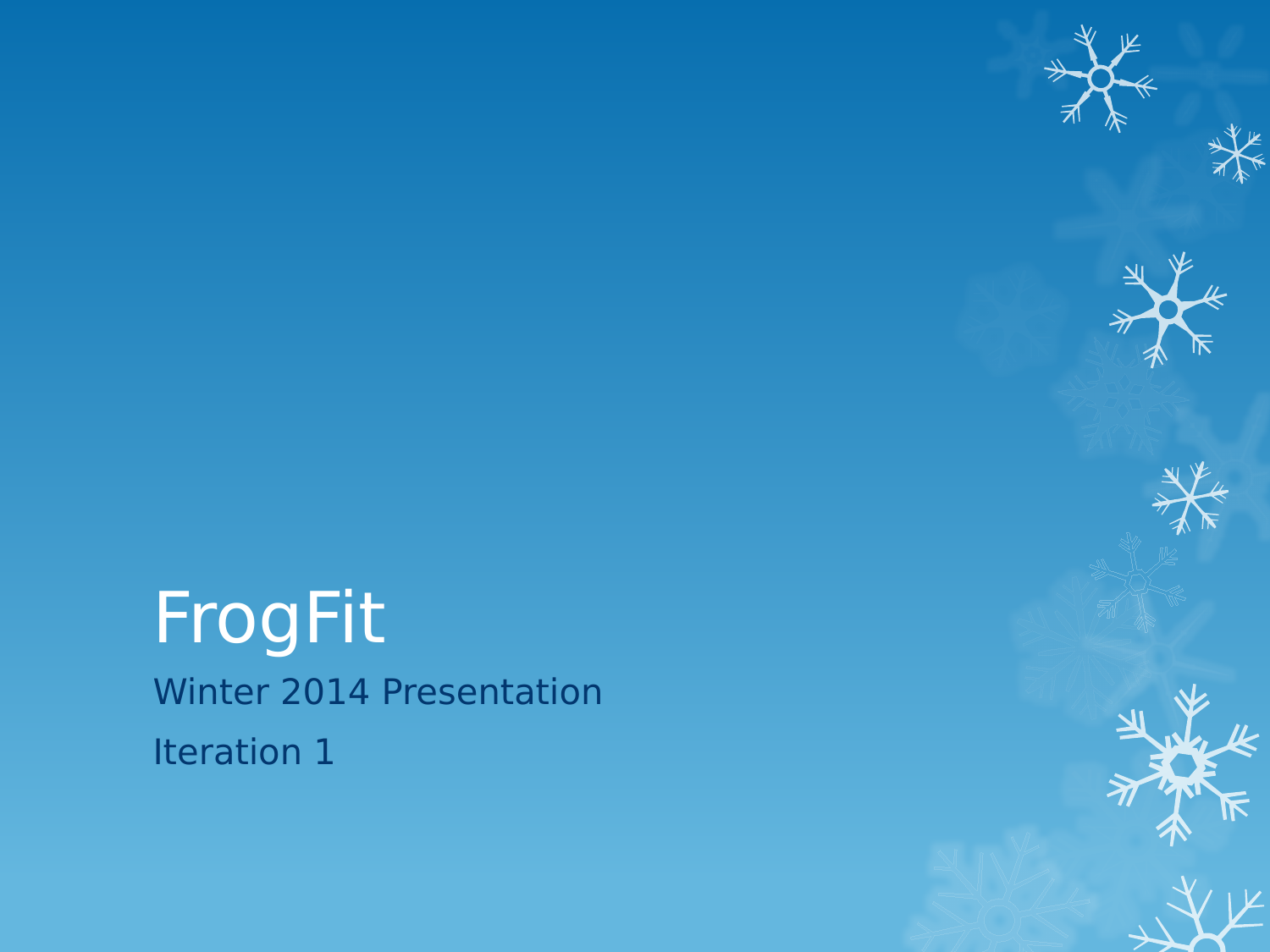

# FrogFit
Winter 2014 Presentation
Iteration 1